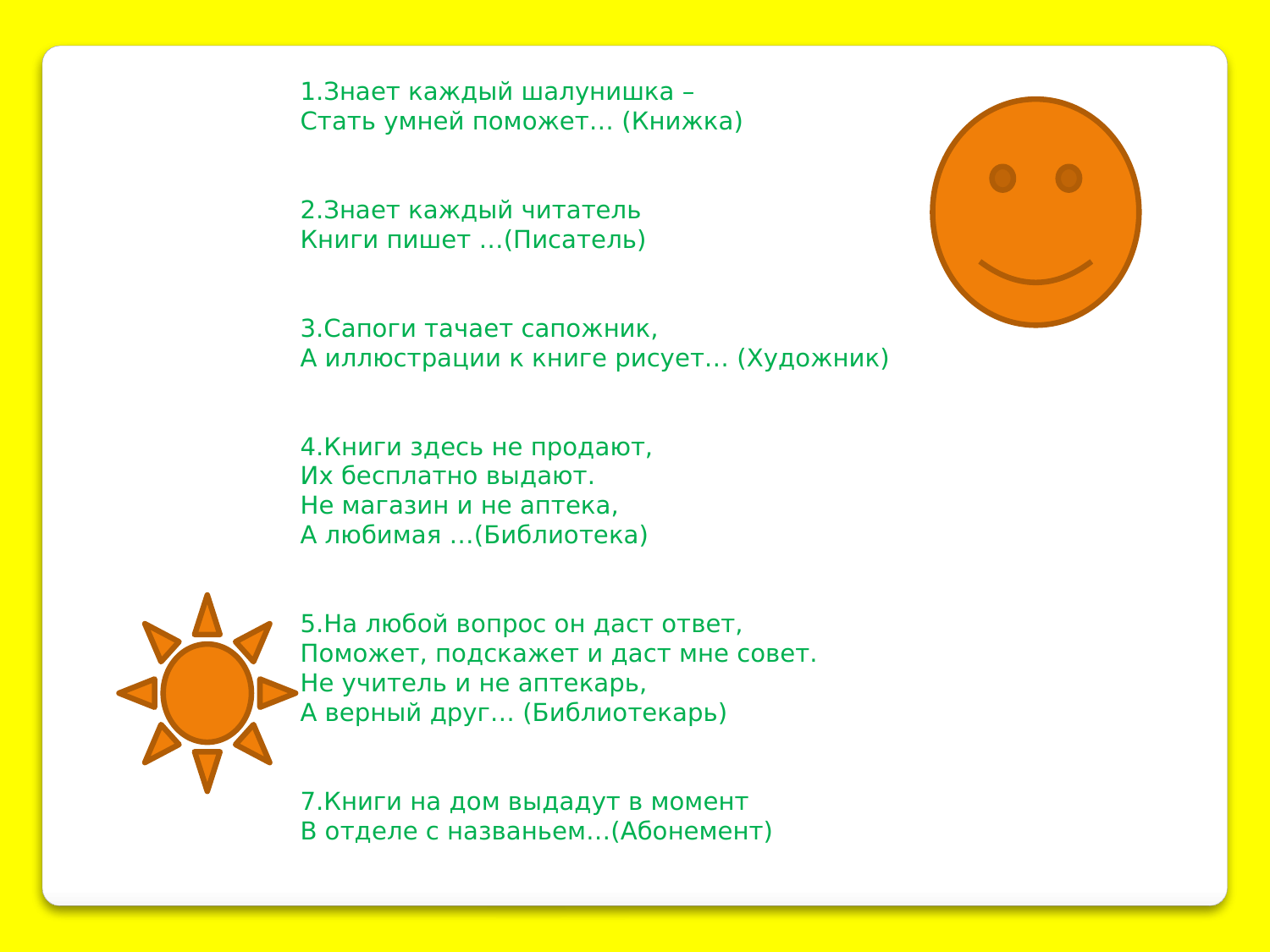

1.Знает каждый шалунишка –
Стать умней поможет… (Книжка)

2.Знает каждый читатель
Книги пишет …(Писатель)

3.Сапоги тачает сапожник,
А иллюстрации к книге рисует… (Художник)

4.Книги здесь не продают,
Их бесплатно выдают.
Не магазин и не аптека,
А любимая …(Библиотека)

5.На любой вопрос он даст ответ,
Поможет, подскажет и даст мне совет.
Не учитель и не аптекарь,
А верный друг… (Библиотекарь)

7.Книги на дом выдадут в момент
В отделе с названьем…(Абонемент)